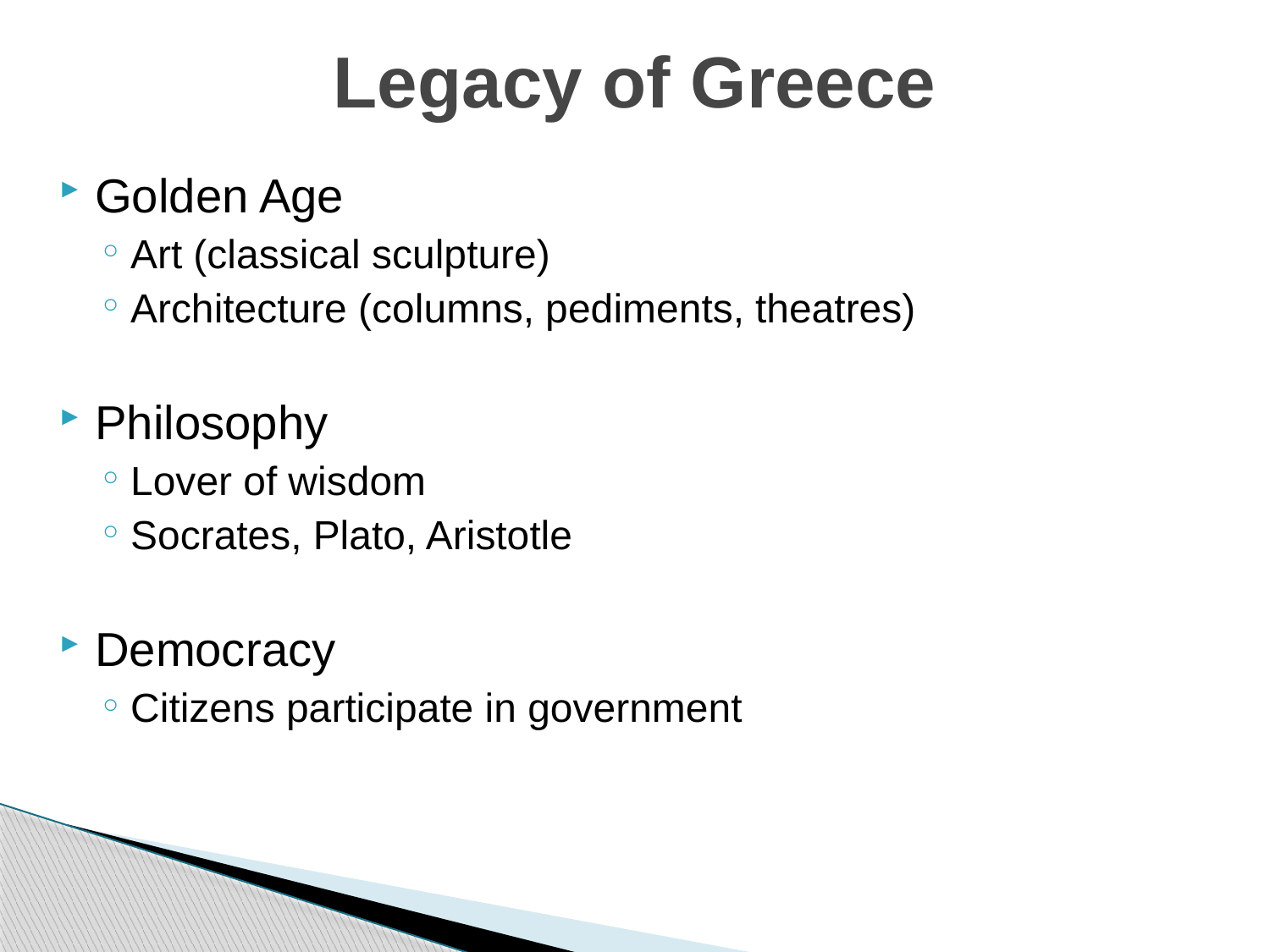

# Legacy of Greece
Golden Age
Art (classical sculpture)
Architecture (columns, pediments, theatres)

Philosophy
Lover of wisdom
Socrates, Plato, Aristotle

Democracy
Citizens participate in government